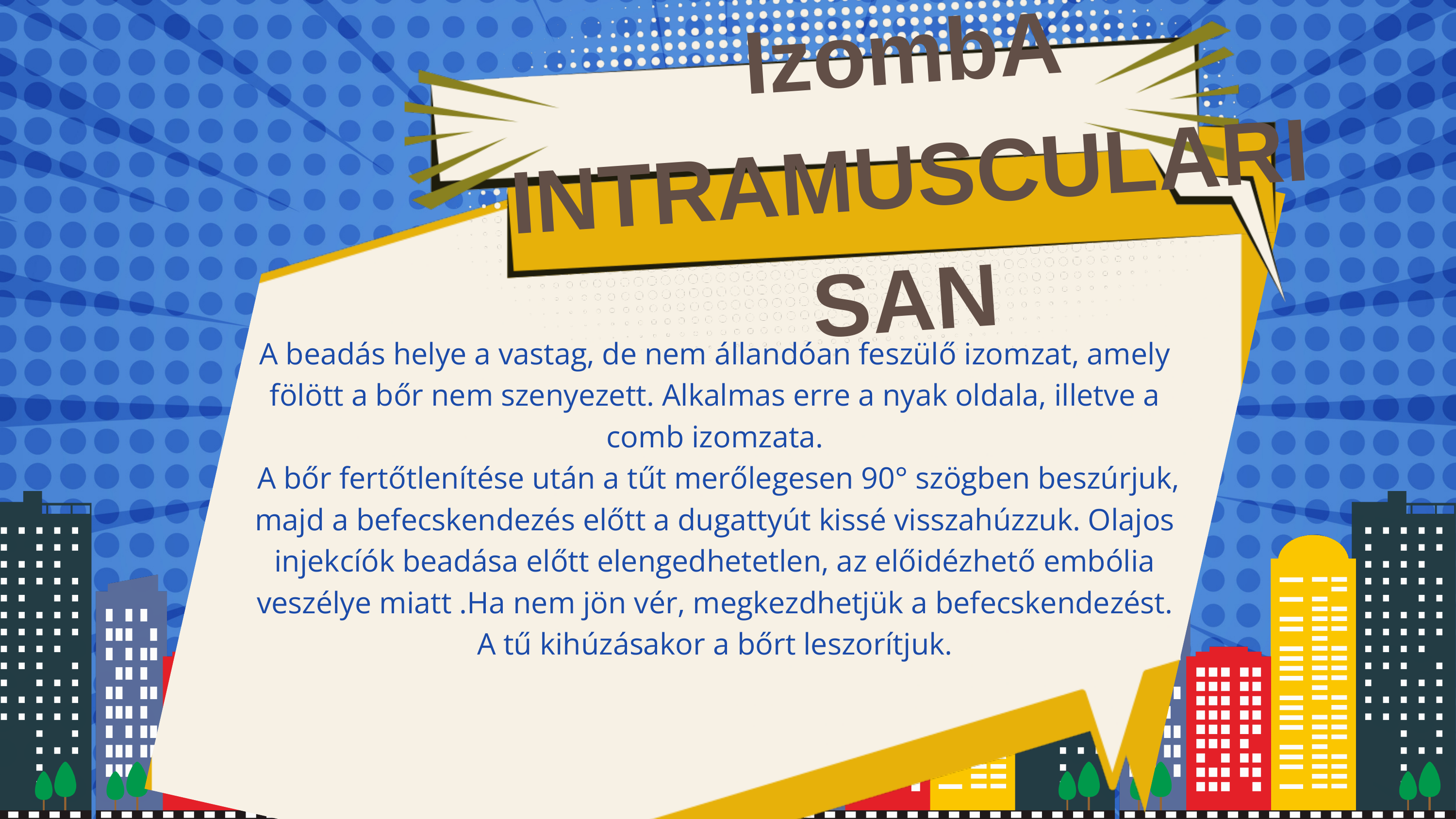

IzombA INTRAMUSCULARISAN

A beadás helye a vastag, de nem állandóan feszülő izomzat, amely fölött a bőr nem szenyezett. Alkalmas erre a nyak oldala, illetve a comb izomzata.
 A bőr fertőtlenítése után a tűt merőlegesen 90° szögben beszúrjuk, majd a befecskendezés előtt a dugattyút kissé visszahúzzuk. Olajos injekcíók beadása előtt elengedhetetlen, az előidézhető embólia veszélye miatt .Ha nem jön vér, megkezdhetjük a befecskendezést. A tű kihúzásakor a bőrt leszorítjuk.